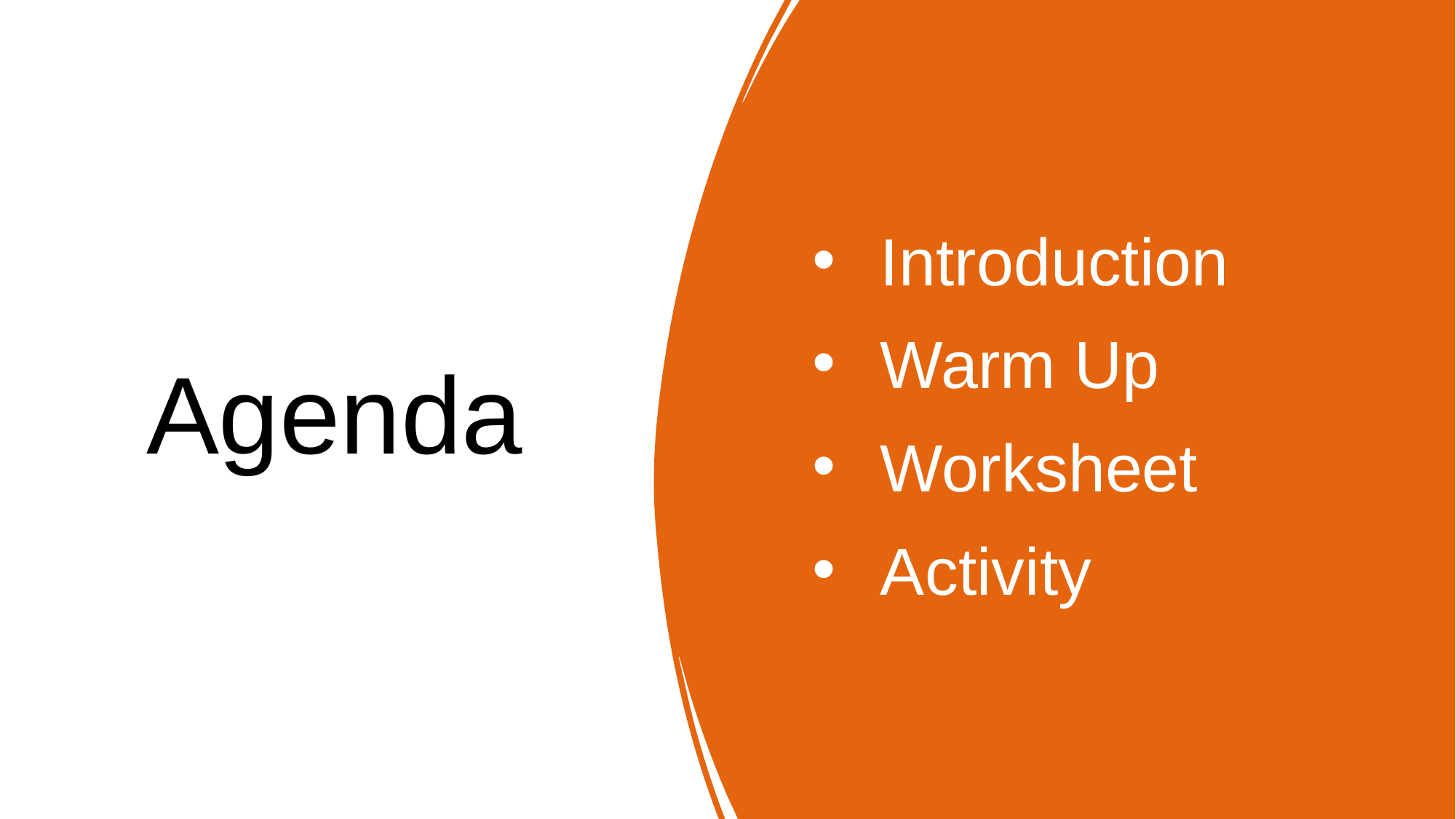

# Agenda
Introduction
Warm Up
Worksheet
Activity